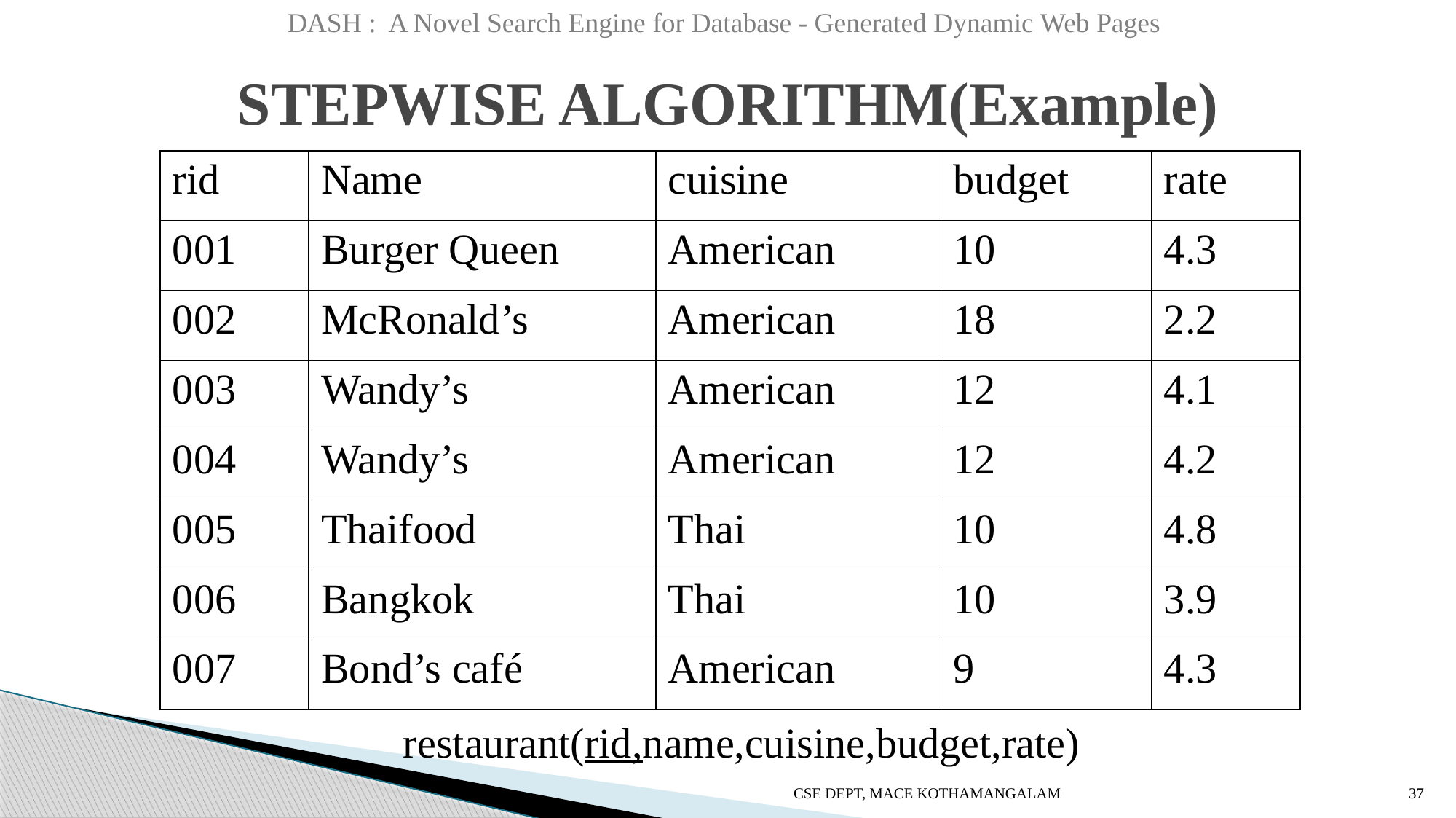

DASH :  A Novel Search Engine for Database - Generated Dynamic Web Pages
# STEPWISE ALGORITHM(Example)
| rid | Name | cuisine | budget | rate |
| --- | --- | --- | --- | --- |
| 001 | Burger Queen | American | 10 | 4.3 |
| 002 | McRonald’s | American | 18 | 2.2 |
| 003 | Wandy’s | American | 12 | 4.1 |
| 004 | Wandy’s | American | 12 | 4.2 |
| 005 | Thaifood | Thai | 10 | 4.8 |
| 006 | Bangkok | Thai | 10 | 3.9 |
| 007 | Bond’s café | American | 9 | 4.3 |

restaurant(rid,name,cuisine,budget,rate)
CSE DEPT, MACE KOTHAMANGALAM
37